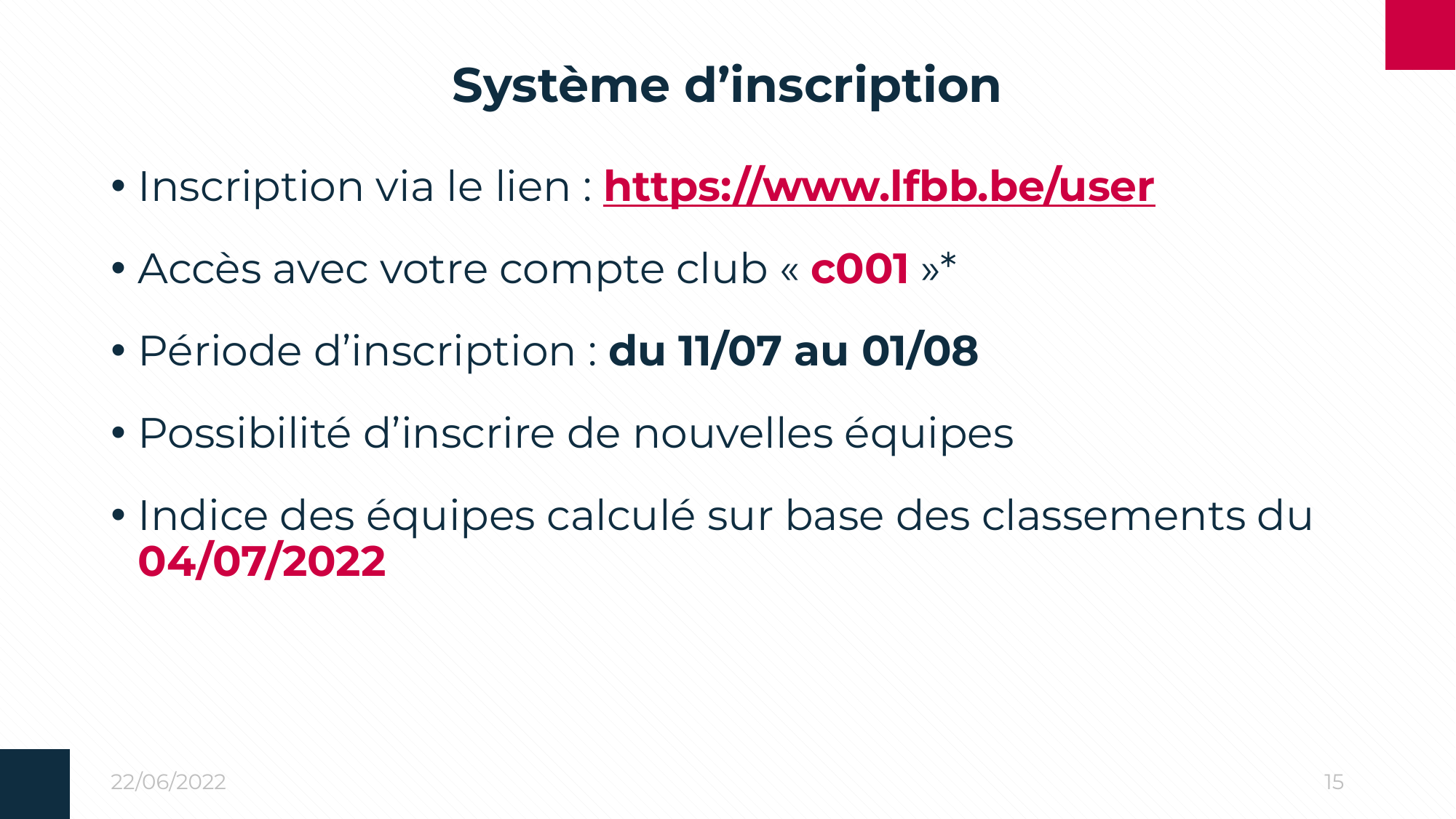

# Système d’inscription
Inscription via le lien : https://www.lfbb.be/user
Accès avec votre compte club « c001 »*
Période d’inscription : du 11/07 au 01/08
Possibilité d’inscrire de nouvelles équipes
Indice des équipes calculé sur base des classements du 04/07/2022

22/06/2022
15